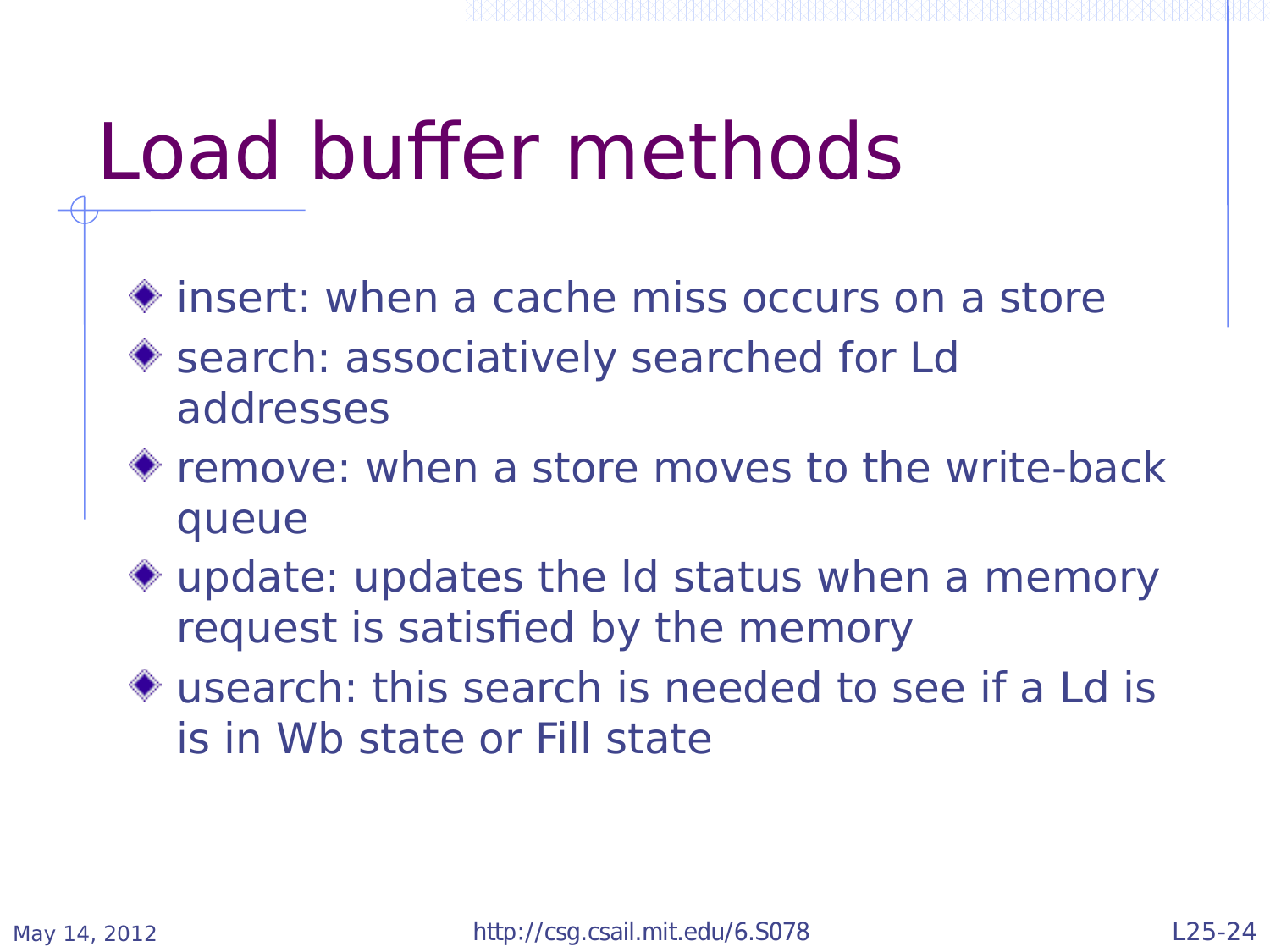

# Load buffer methods
insert: when a cache miss occurs on a store
search: associatively searched for Ld addresses
remove: when a store moves to the write-back queue
update: updates the ld status when a memory request is satisfied by the memory
usearch: this search is needed to see if a Ld is is in Wb state or Fill state
May 14, 2012
http://csg.csail.mit.edu/6.S078
L25-24